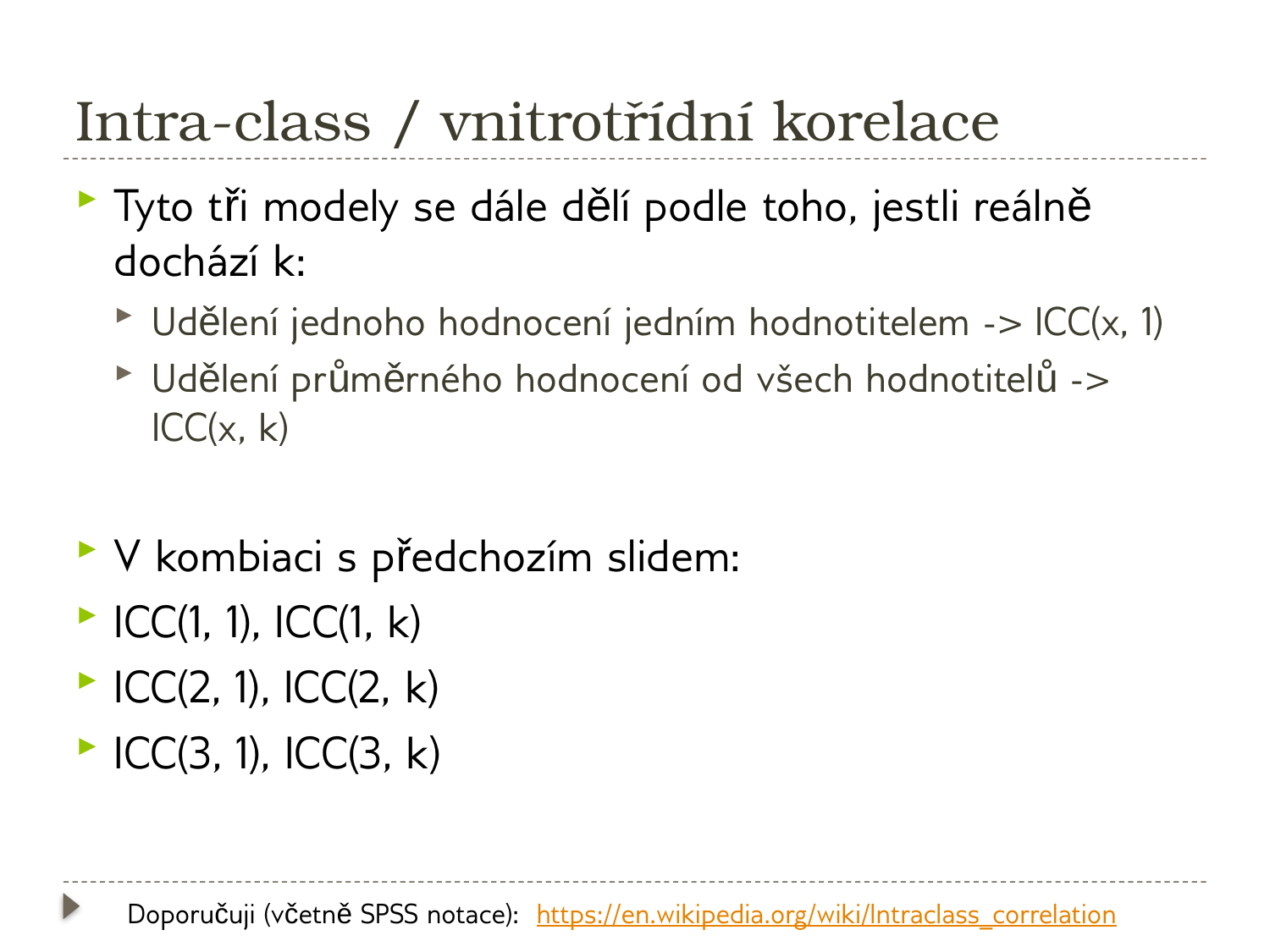

# Intra-class / vnitrotřídní korelace
Tyto tři modely se dále dělí podle toho, jestli reálně dochází k:
Udělení jednoho hodnocení jedním hodnotitelem -> ICC(x, 1)
Udělení průměrného hodnocení od všech hodnotitelů -> ICC(x, k)

V kombiaci s předchozím slidem:
ICC(1, 1), ICC(1, k)
ICC(2, 1), ICC(2, k)
ICC(3, 1), ICC(3, k)
Doporučuji (včetně SPSS notace):  https://en.wikipedia.org/wiki/Intraclass_correlation